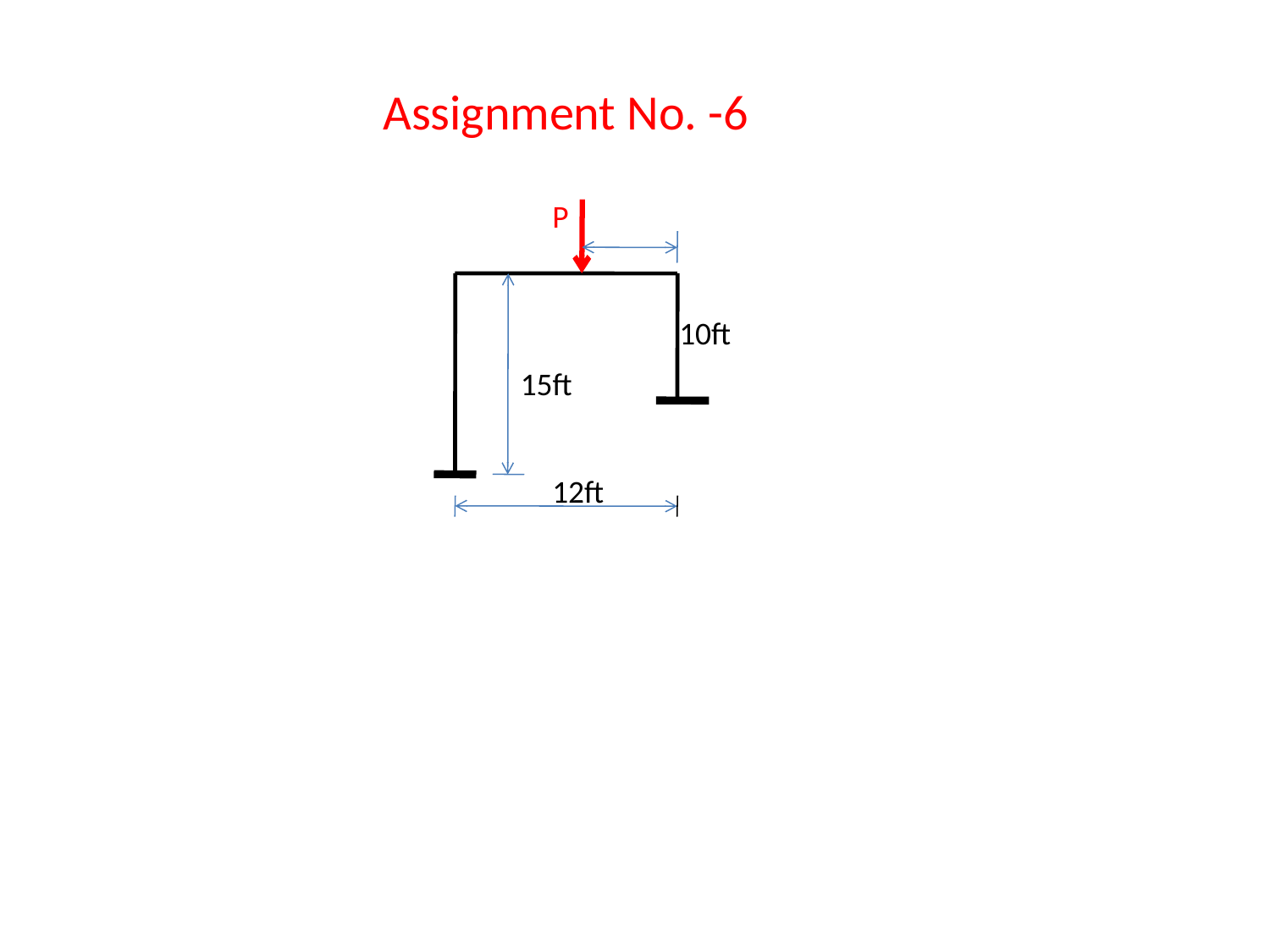

Assignment No. -6
P
10ft
15ft
12ft